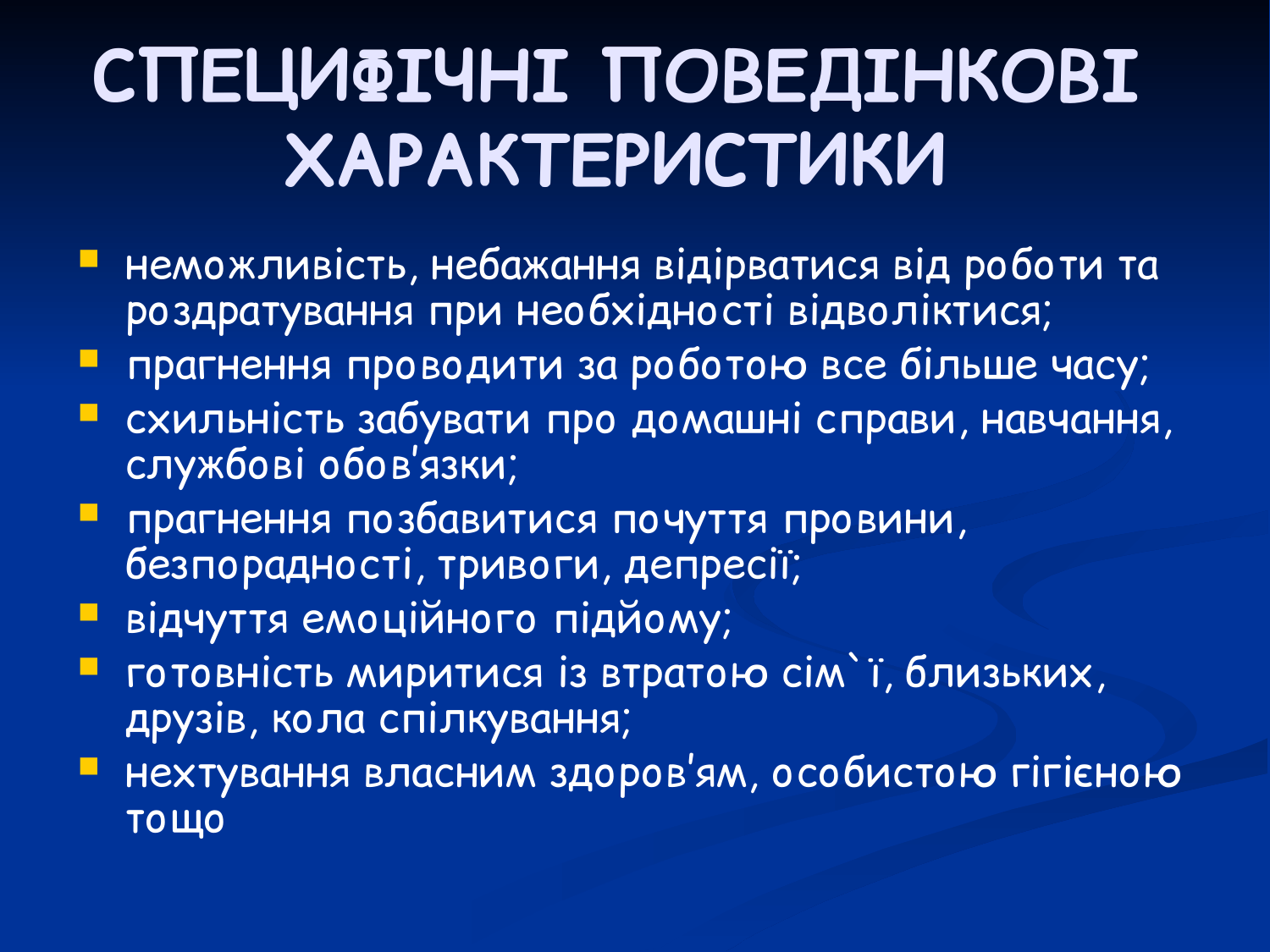

# СПЕЦИФІЧНІ ПОВЕДІНКОВІ ХАРАКТЕРИСТИКИ
неможливість, небажання відірватися від роботи та роздратування при необхідності відволіктися;
прагнення проводити за роботою все більше часу;
схильність забувати про домашні справи, навчання, службові обов’язки;
прагнення позбавитися почуття провини, безпорадності, тривоги, депресії;
відчуття емоційного підйому;
готовність миритися із втратою сім`ї, близьких, друзів, кола спілкування;
нехтування власним здоров’ям, особистою гігієною тощо